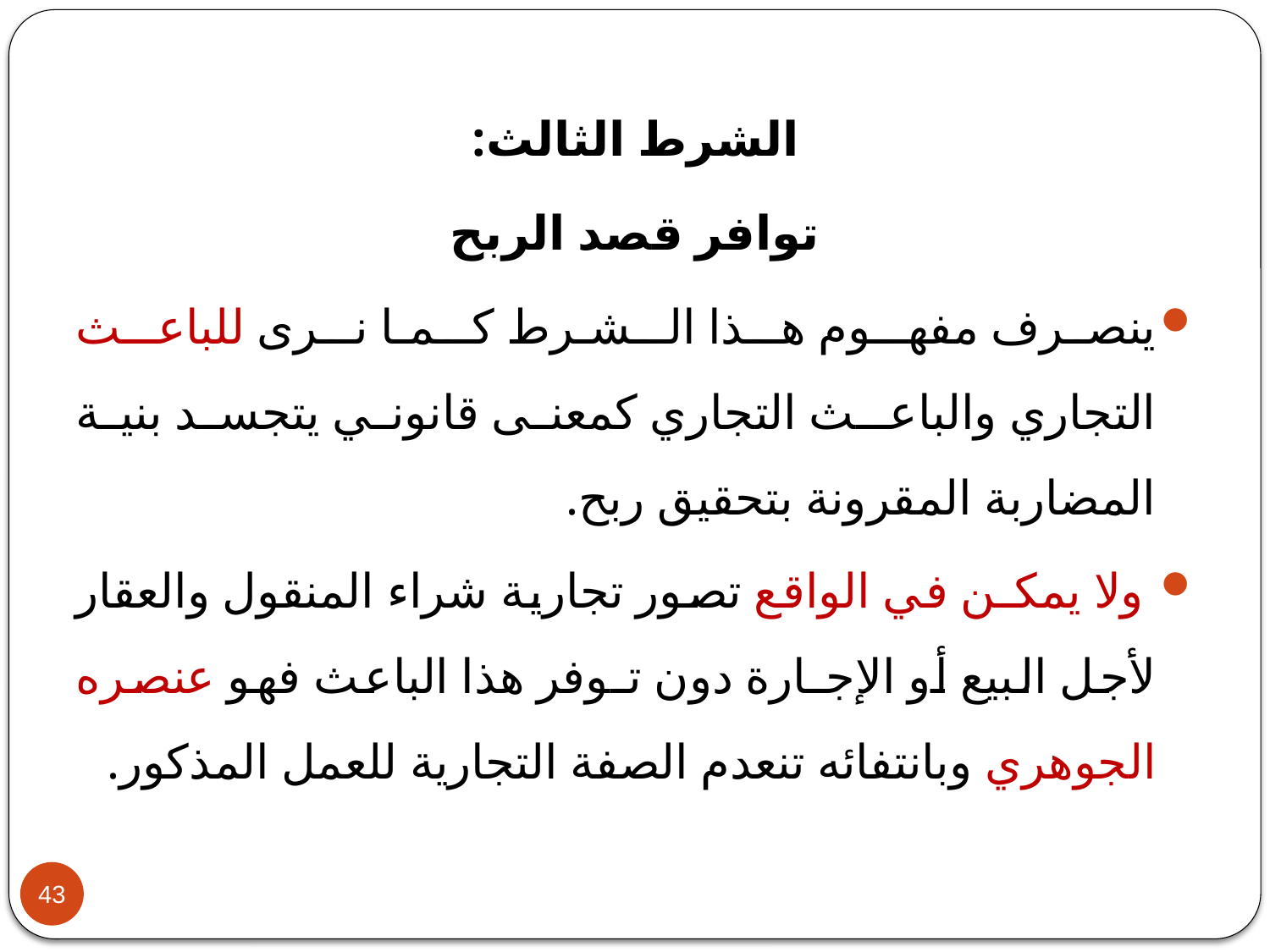

الشرط الثالث:
توافر قصد الربح
ينصرف مفهـوم هـذا الـشـرط كـمـا نـرى للباعـث التجاري والباعـث التجاري كمعنى قانوني يتجسد بنية المضاربة المقرونة بتحقيق ربح.
 ولا يمكـن في الواقع تصور تجارية شراء المنقول والعقار لأجل البيع أو الإجـارة دون تـوفر هذا الباعث فهو عنصره الجوهري وبانتفائه تنعدم الصفة التجارية للعمل المذكور.
43